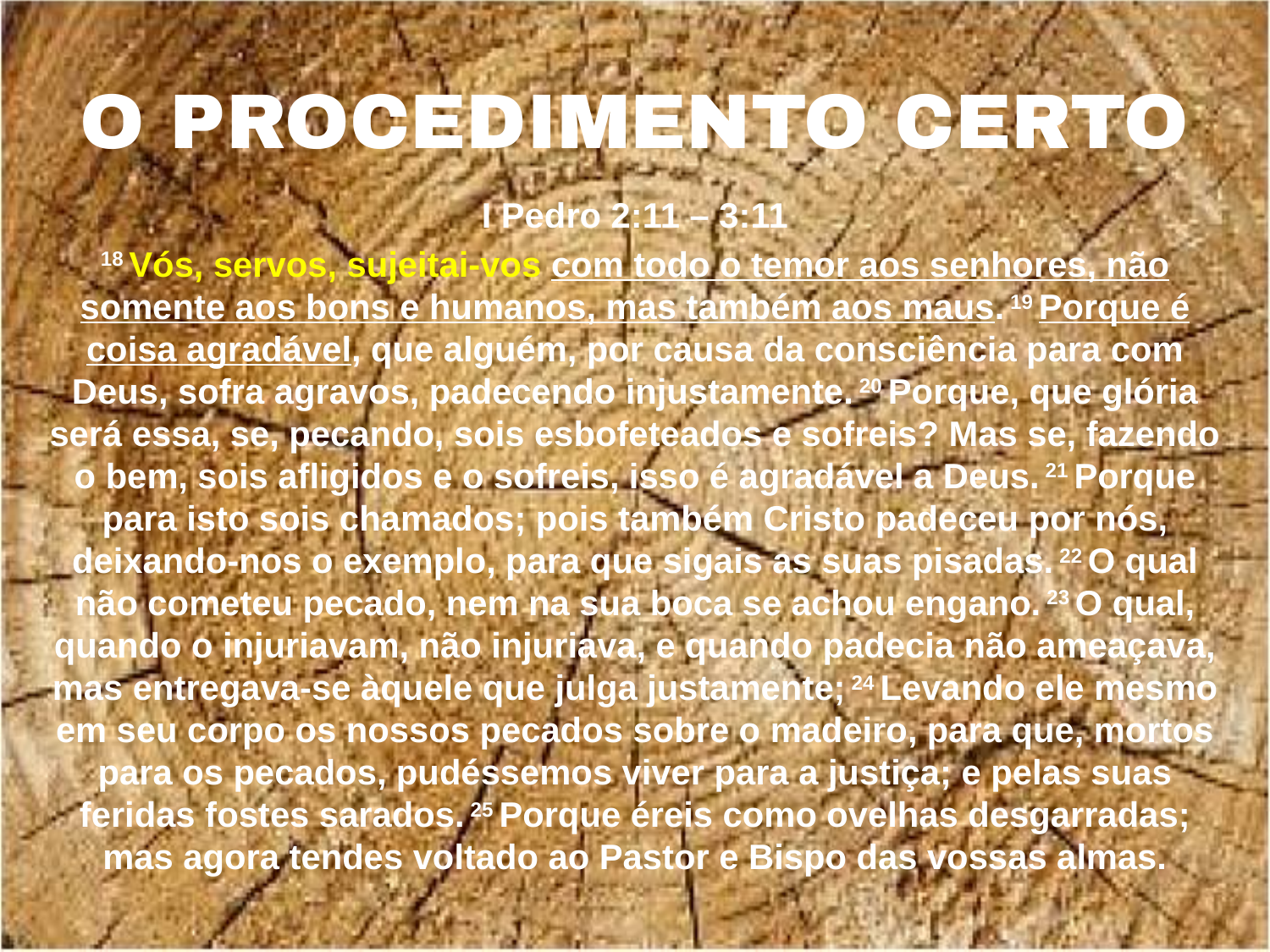

# O PROCEDIMENTO CERTO
I Pedro 2:11 – 3:11
18 Vós, servos, sujeitai-vos com todo o temor aos senhores, não somente aos bons e humanos, mas também aos maus. 19 Porque é coisa agradável, que alguém, por causa da consciência para com Deus, sofra agravos, padecendo injustamente. 20 Porque, que glória será essa, se, pecando, sois esbofeteados e sofreis? Mas se, fazendo o bem, sois afligidos e o sofreis, isso é agradável a Deus. 21 Porque para isto sois chamados; pois também Cristo padeceu por nós, deixando-nos o exemplo, para que sigais as suas pisadas. 22 O qual não cometeu pecado, nem na sua boca se achou engano. 23 O qual, quando o injuriavam, não injuriava, e quando padecia não ameaçava, mas entregava-se àquele que julga justamente; 24 Levando ele mesmo em seu corpo os nossos pecados sobre o madeiro, para que, mortos para os pecados, pudéssemos viver para a justiça; e pelas suas feridas fostes sarados. 25 Porque éreis como ovelhas desgarradas; mas agora tendes voltado ao Pastor e Bispo das vossas almas.